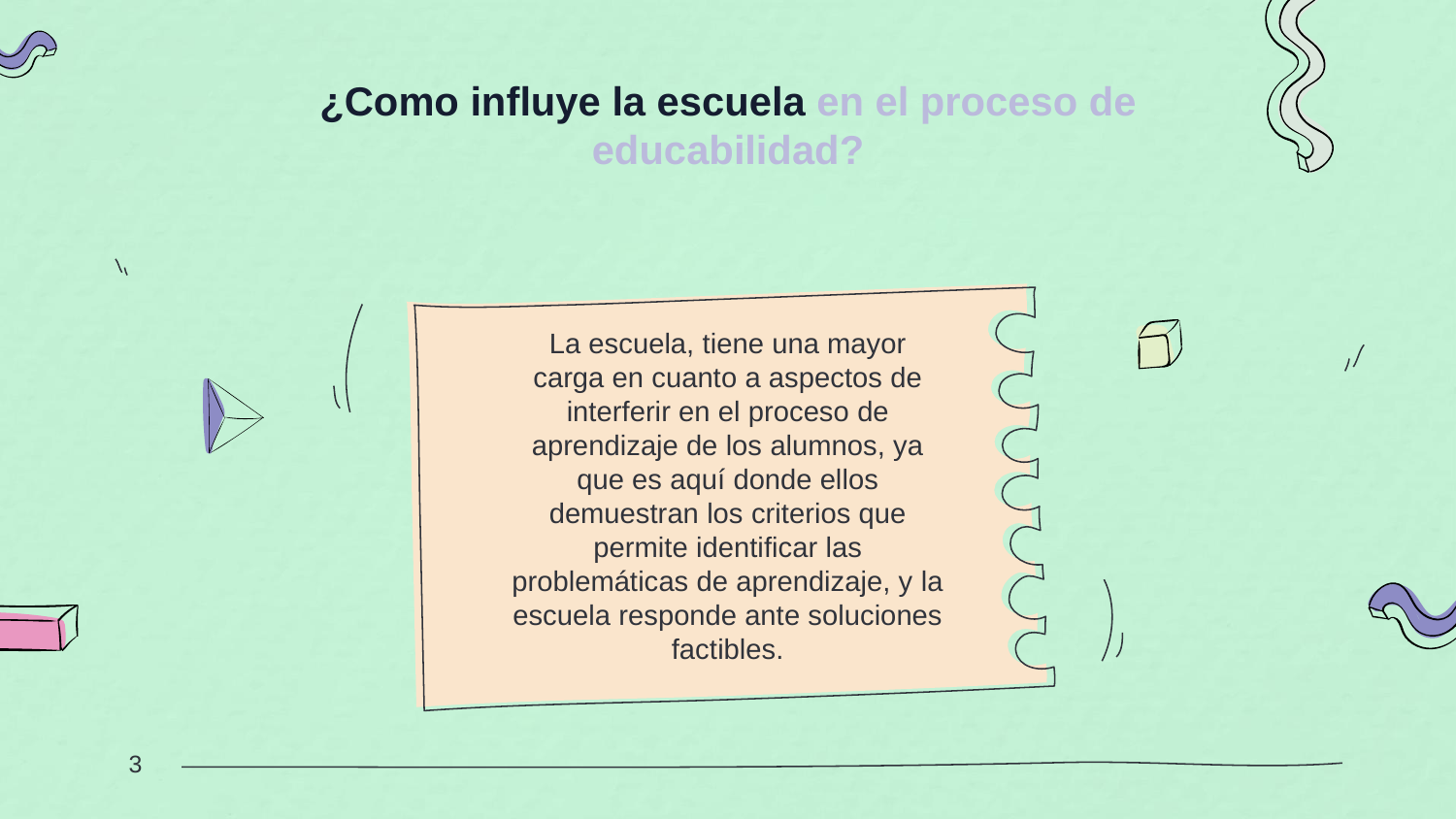

# ¿Como influye la escuela en el proceso de educabilidad?

La escuela, tiene una mayor carga en cuanto a aspectos de interferir en el proceso de aprendizaje de los alumnos, ya que es aquí donde ellos demuestran los criterios que permite identificar las problemáticas de aprendizaje, y la escuela responde ante soluciones factibles.

3